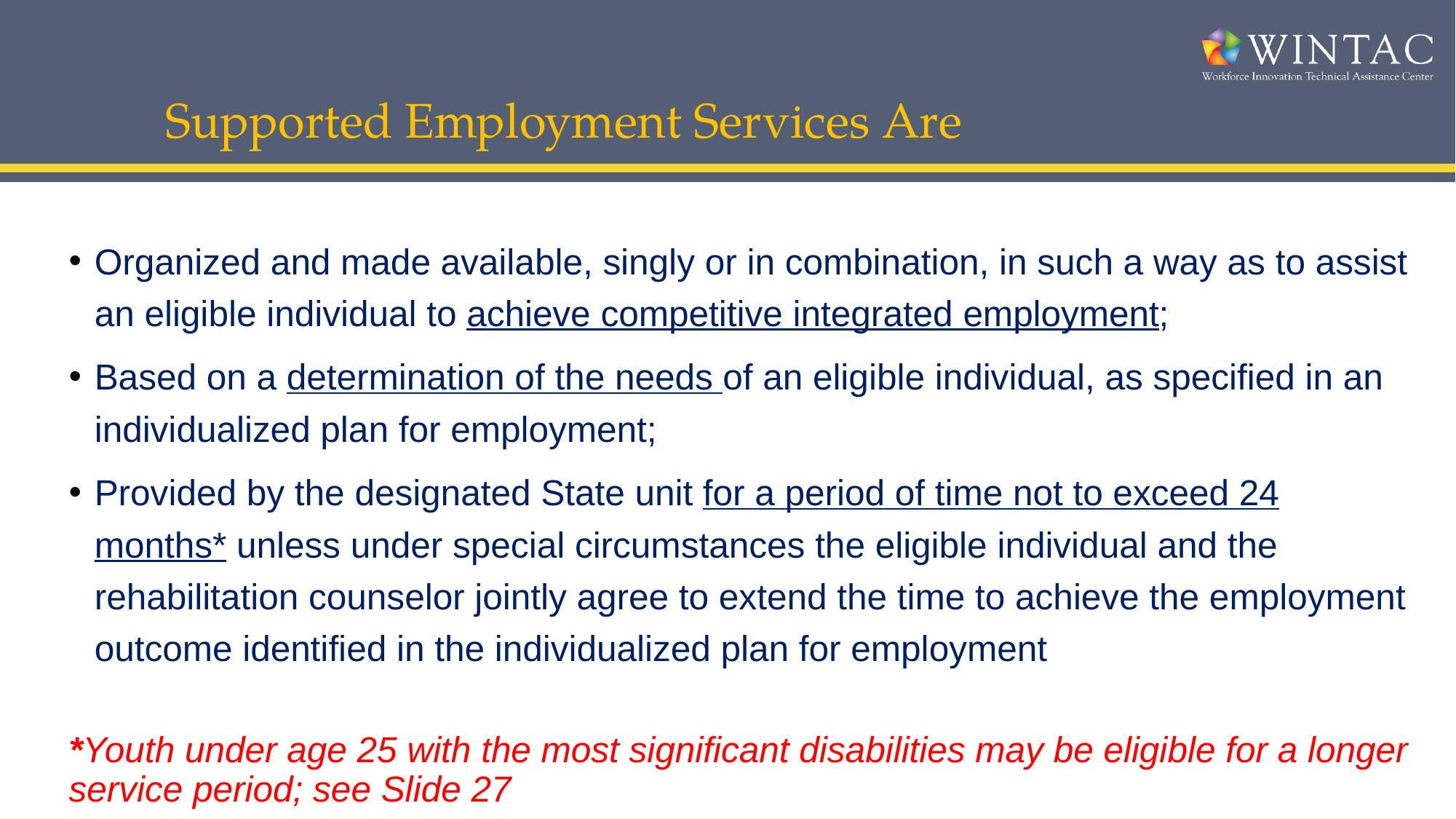

# Supported Employment Services Are
Organized and made available, singly or in combination, in such a way as to assist an eligible individual to achieve competitive integrated employment;
Based on a determination of the needs of an eligible individual, as specified in an individualized plan for employment;
Provided by the designated State unit for a period of time not to exceed 24 months* unless under special circumstances the eligible individual and the rehabilitation counselor jointly agree to extend the time to achieve the employment outcome identified in the individualized plan for employment

*Youth under age 25 with the most significant disabilities may be eligible for a longer service period; see Slide 27